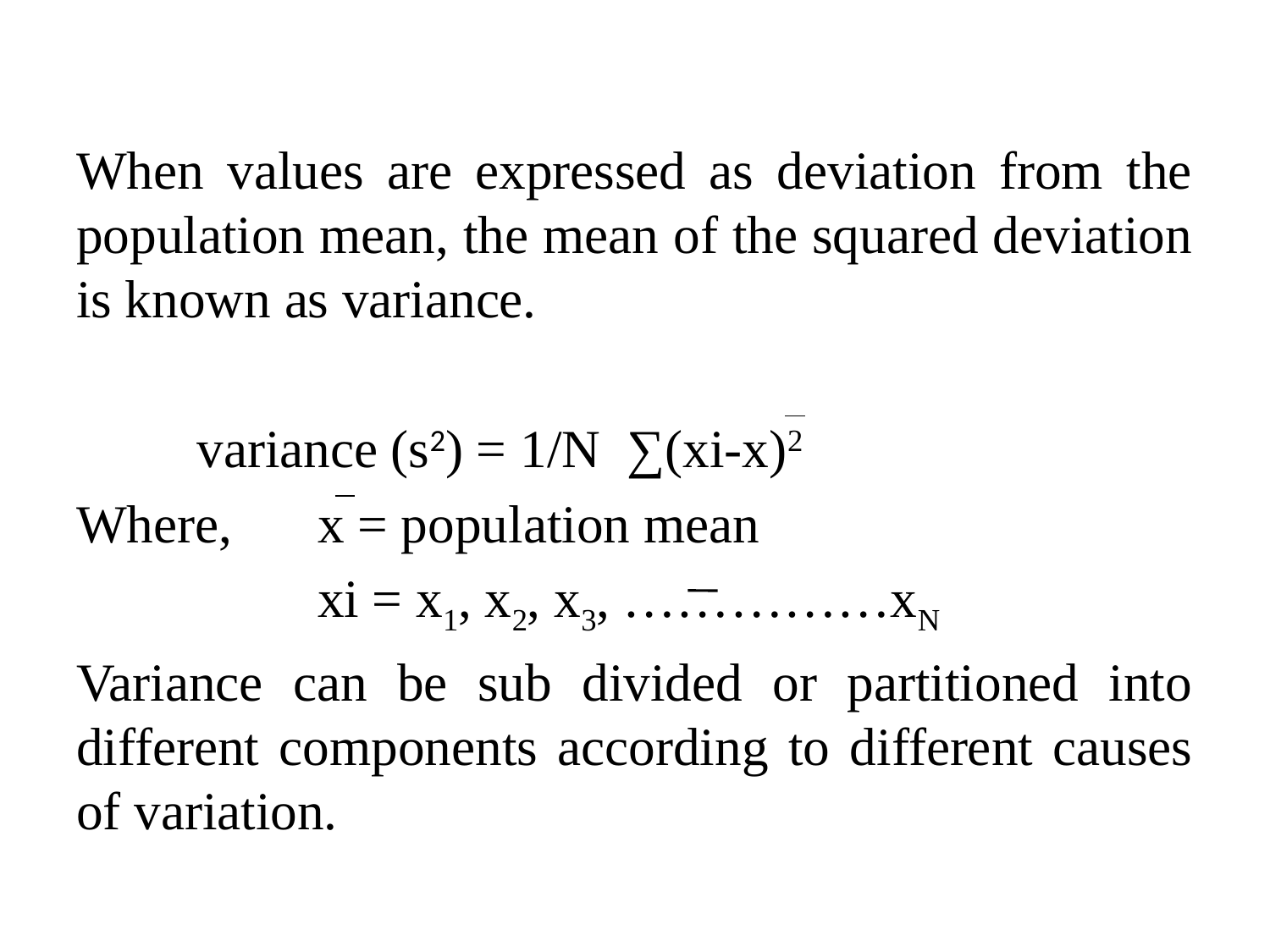

When values are expressed as deviation from the population mean, the mean of the squared deviation is known as variance.

	variance (s2) = 1/N  ∑(xi-x)2
Where, 	x = population mean
		xi = x1, x2, x3, ……………xN
Variance can be sub divided or partitioned into different components according to different causes of variation.